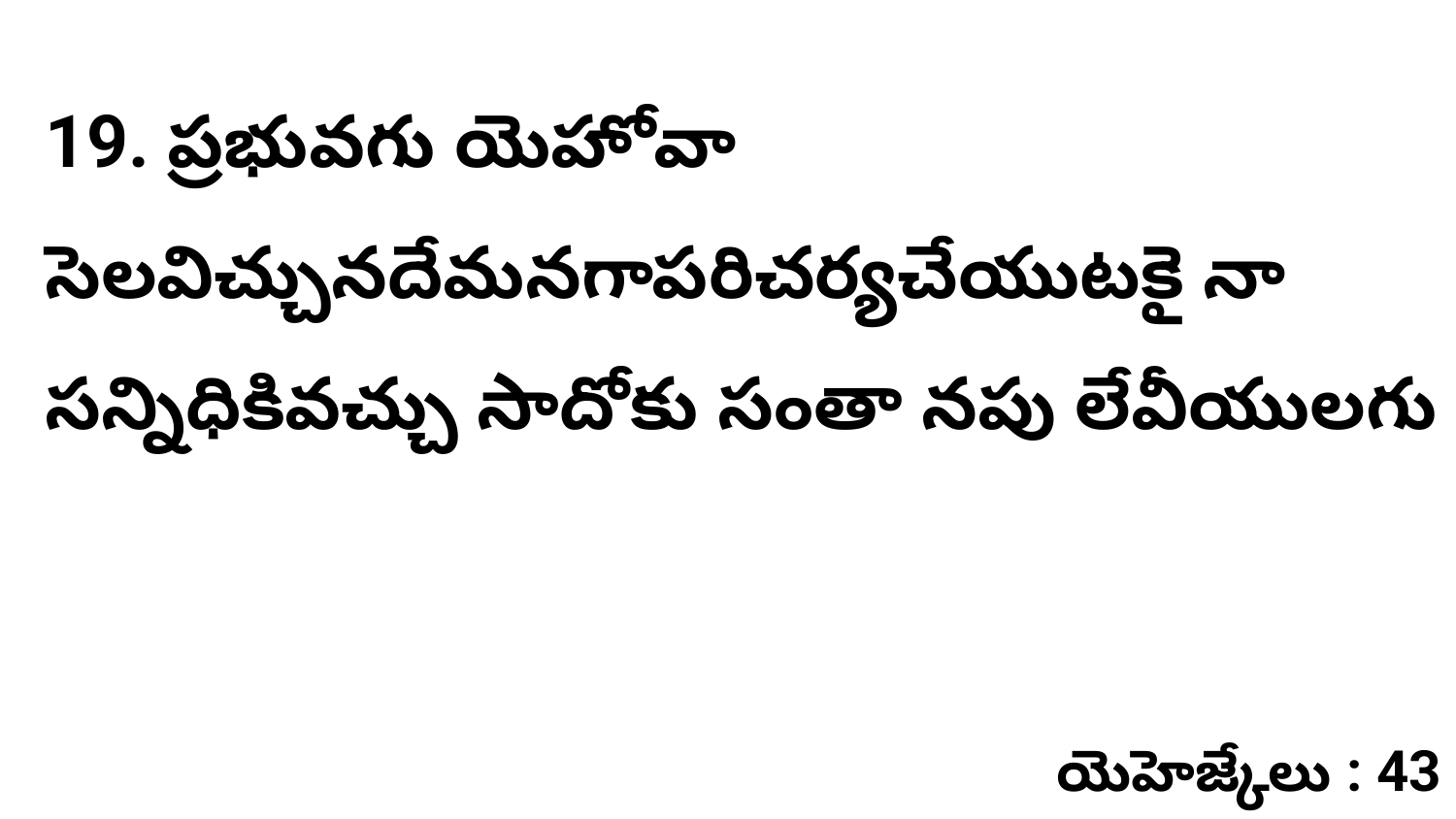

19. ​ప్రభువగు యెహోవా సెలవిచ్చునదేమనగాపరిచర్యచేయుటకై నా సన్నిధికివచ్చు సాదోకు సంతా నపు లేవీయులగు
యెహెజ్కేలు : 43